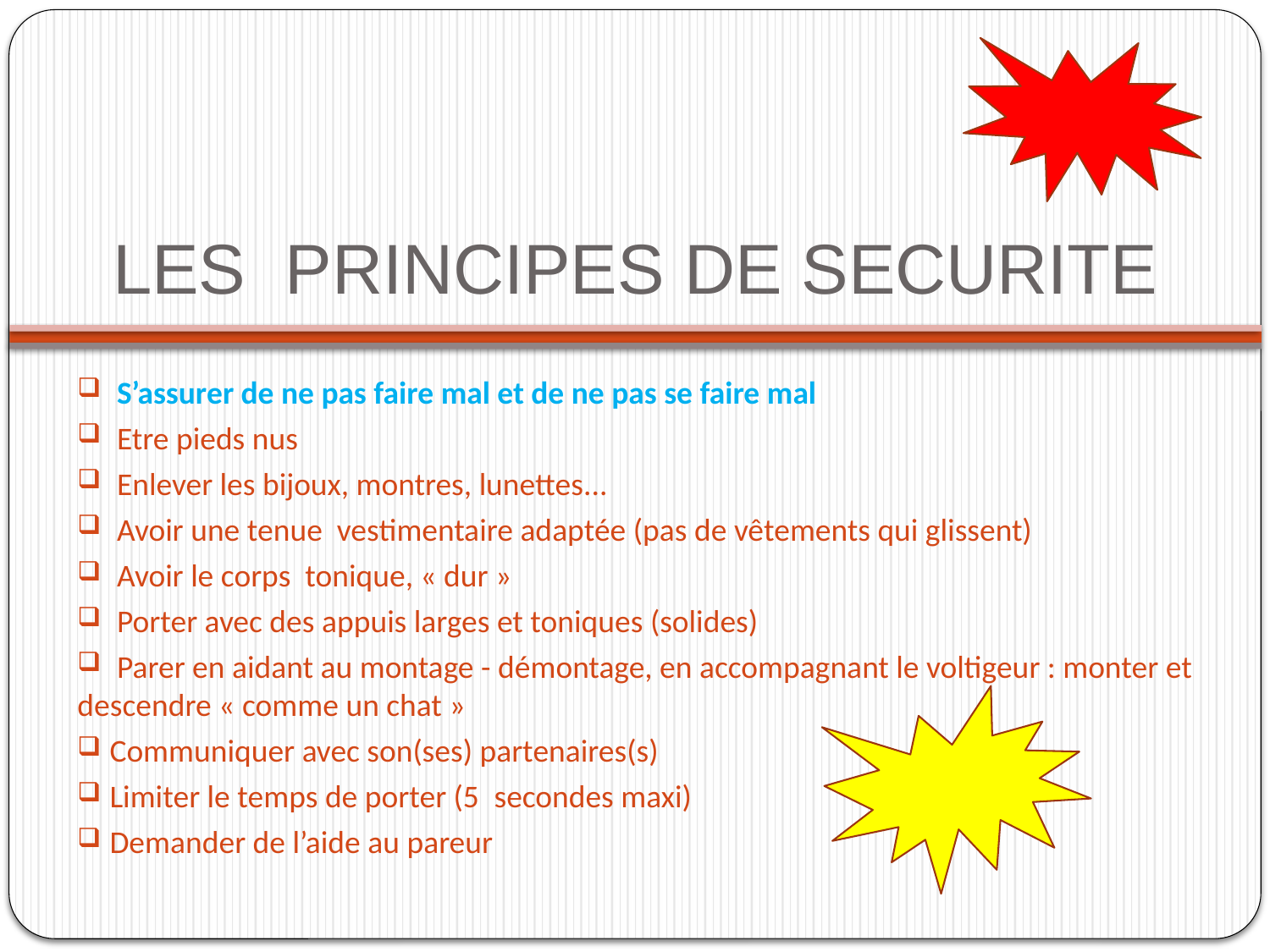

# LES  PRINCIPES DE SECURITE
   S’assurer de ne pas faire mal et de ne pas se faire mal
   Etre pieds nus
   Enlever les bijoux, montres, lunettes...
   Avoir une tenue  vestimentaire adaptée (pas de vêtements qui glissent)
   Avoir le corps  tonique, « dur »
   Porter avec des appuis larges et toniques (solides)
   Parer en aidant au montage - démontage, en accompagnant le voltigeur : monter et descendre « comme un chat »
  Communiquer avec son(ses) partenaires(s)
  Limiter le temps de porter (5  secondes maxi)
  Demander de l’aide au pareur